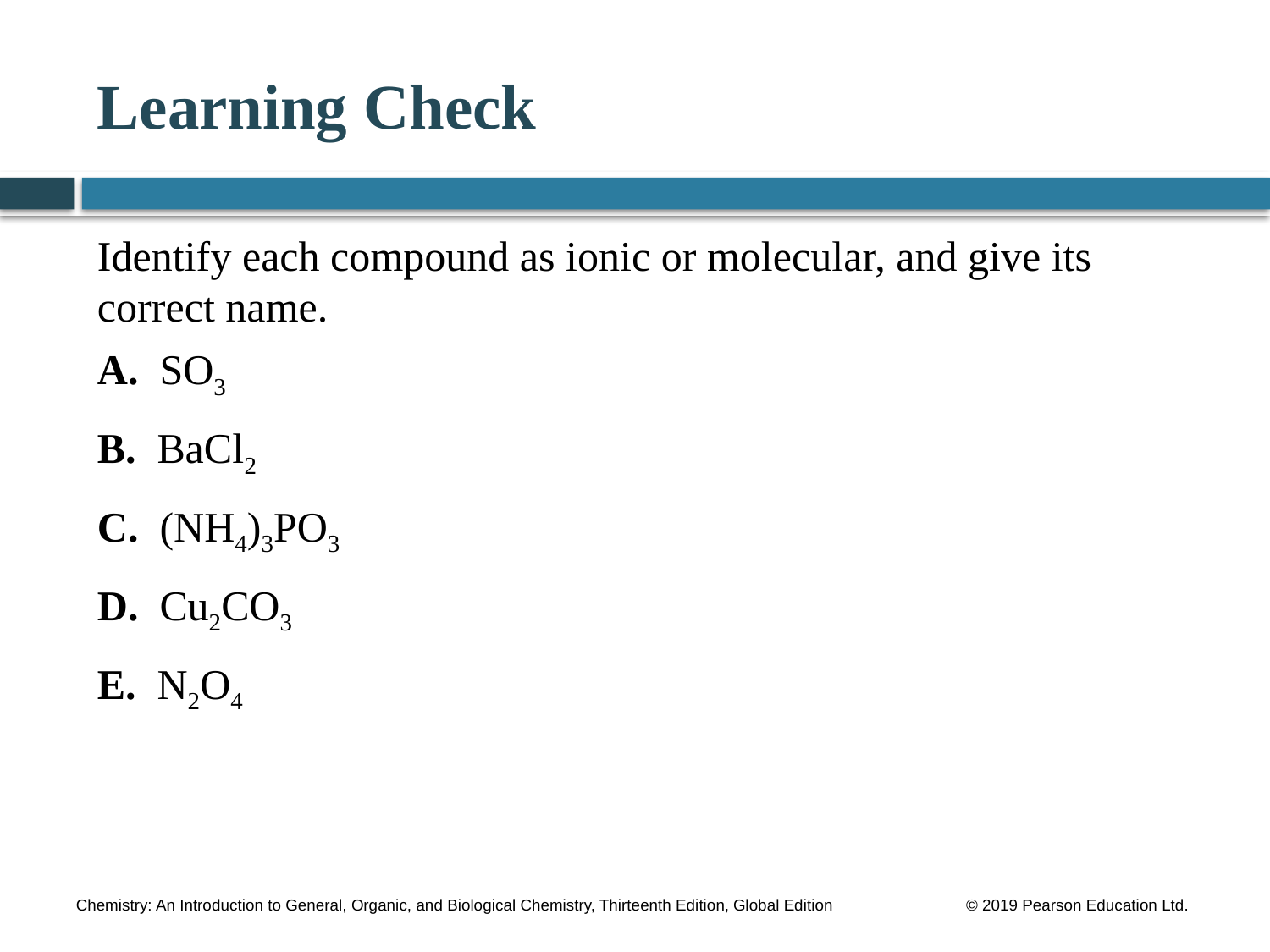

# Learning Check
Identify each compound as ionic or molecular, and give its correct name.
A.  SO3
B.  BaCl2
C.  (NH4)3PO3
D.  Cu2CO3
E.  N2O4